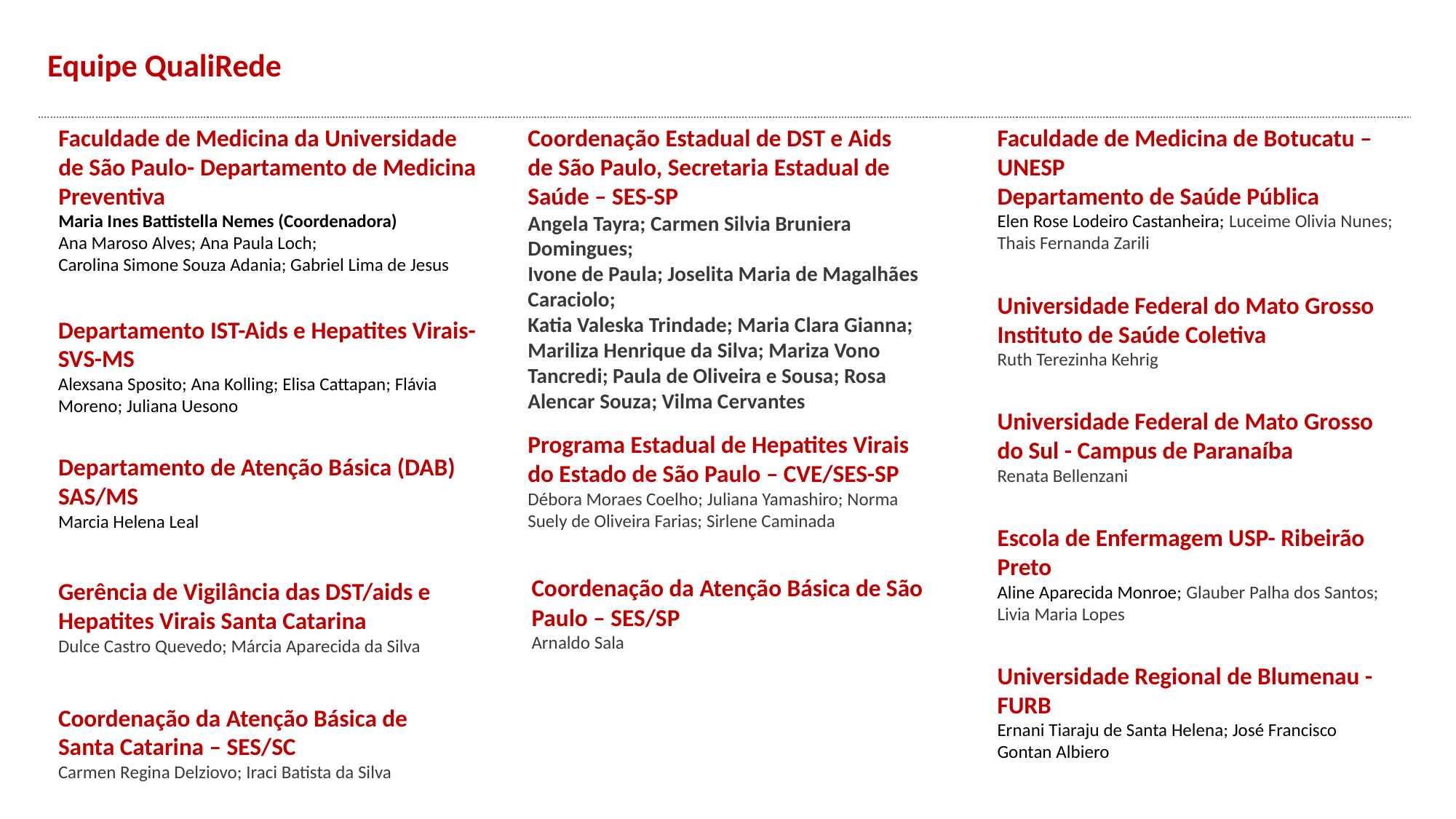

Equipe QualiRede
Faculdade de Medicina da Universidade de São Paulo- Departamento de Medicina Preventiva
Maria Ines Battistella Nemes (Coordenadora)
Ana Maroso Alves; Ana Paula Loch;
Carolina Simone Souza Adania; Gabriel Lima de Jesus

Departamento IST-Aids e Hepatites Virais- SVS-MS
Alexsana Sposito; Ana Kolling; Elisa Cattapan; Flávia Moreno; Juliana Uesono
Departamento de Atenção Básica (DAB)  SAS/MS
Marcia Helena Leal
Coordenação Estadual de DST e Aids de São Paulo, Secretaria Estadual de Saúde – SES-SP
Angela Tayra; Carmen Silvia Bruniera Domingues;
Ivone de Paula; Joselita Maria de Magalhães Caraciolo;
Katia Valeska Trindade; Maria Clara Gianna; Mariliza Henrique da Silva; Mariza Vono Tancredi; Paula de Oliveira e Sousa; Rosa Alencar Souza; Vilma Cervantes
Programa Estadual de Hepatites Virais do Estado de São Paulo – CVE/SES-SP
Débora Moraes Coelho; Juliana Yamashiro; Norma Suely de Oliveira Farias; Sirlene Caminada
Coordenação da Atenção Básica de São Paulo – SES/SP
Arnaldo Sala
Faculdade de Medicina de Botucatu – UNESP
Departamento de Saúde Pública
Elen Rose Lodeiro Castanheira; Luceime Olivia Nunes; Thais Fernanda Zarili

Universidade Federal do Mato Grosso
Instituto de Saúde Coletiva
Ruth Terezinha Kehrig

Universidade Federal de Mato Grosso do Sul - Campus de Paranaíba
Renata Bellenzani

Escola de Enfermagem USP- Ribeirão Preto
Aline Aparecida Monroe; Glauber Palha dos Santos; Livia Maria Lopes

Universidade Regional de Blumenau -FURB
Ernani Tiaraju de Santa Helena; José Francisco Gontan Albiero

Gerência de Vigilância das DST/aids e Hepatites Virais Santa Catarina
Dulce Castro Quevedo; Márcia Aparecida da Silva
Coordenação da Atenção Básica de Santa Catarina – SES/SC
Carmen Regina Delziovo; Iraci Batista da Silva